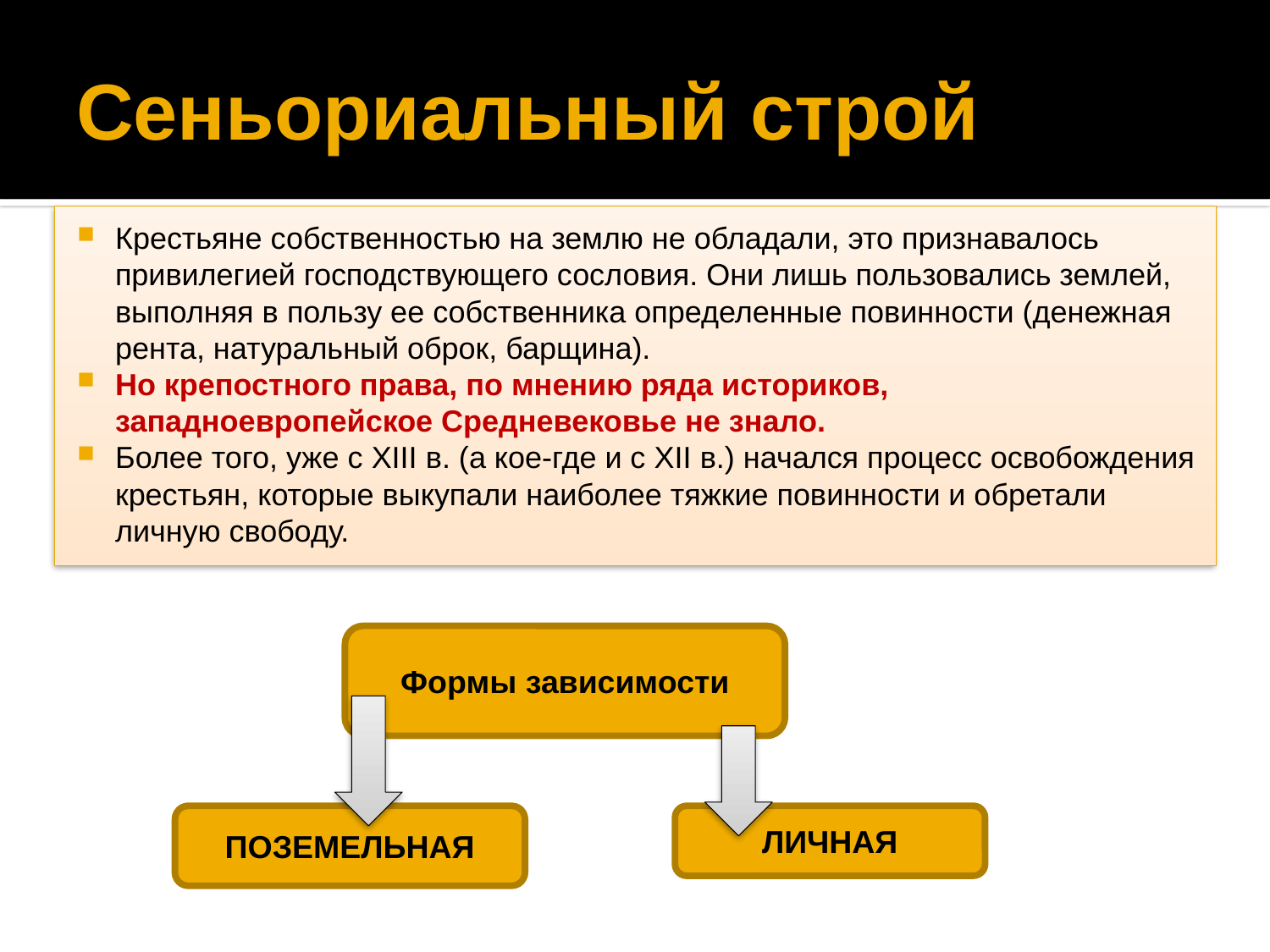

# Сеньориальный строй
Крестьяне собственностью на землю не обладали, это признавалось привилегией господствующего сословия. Они лишь пользовались землей, выполняя в пользу ее собственника определенные повинности (денежная рента, натуральный оброк, барщина).
Но крепостного права, по мнению ряда историков, западноевропейское Средневековье не знало.
Более того, уже с XIII в. (а кое-где и с XII в.) начался процесс освобождения крестьян, которые выкупали наиболее тяжкие повинности и обретали личную свободу.
Формы зависимости

ПОЗЕМЕЛЬНАЯ
ЛИЧНАЯ